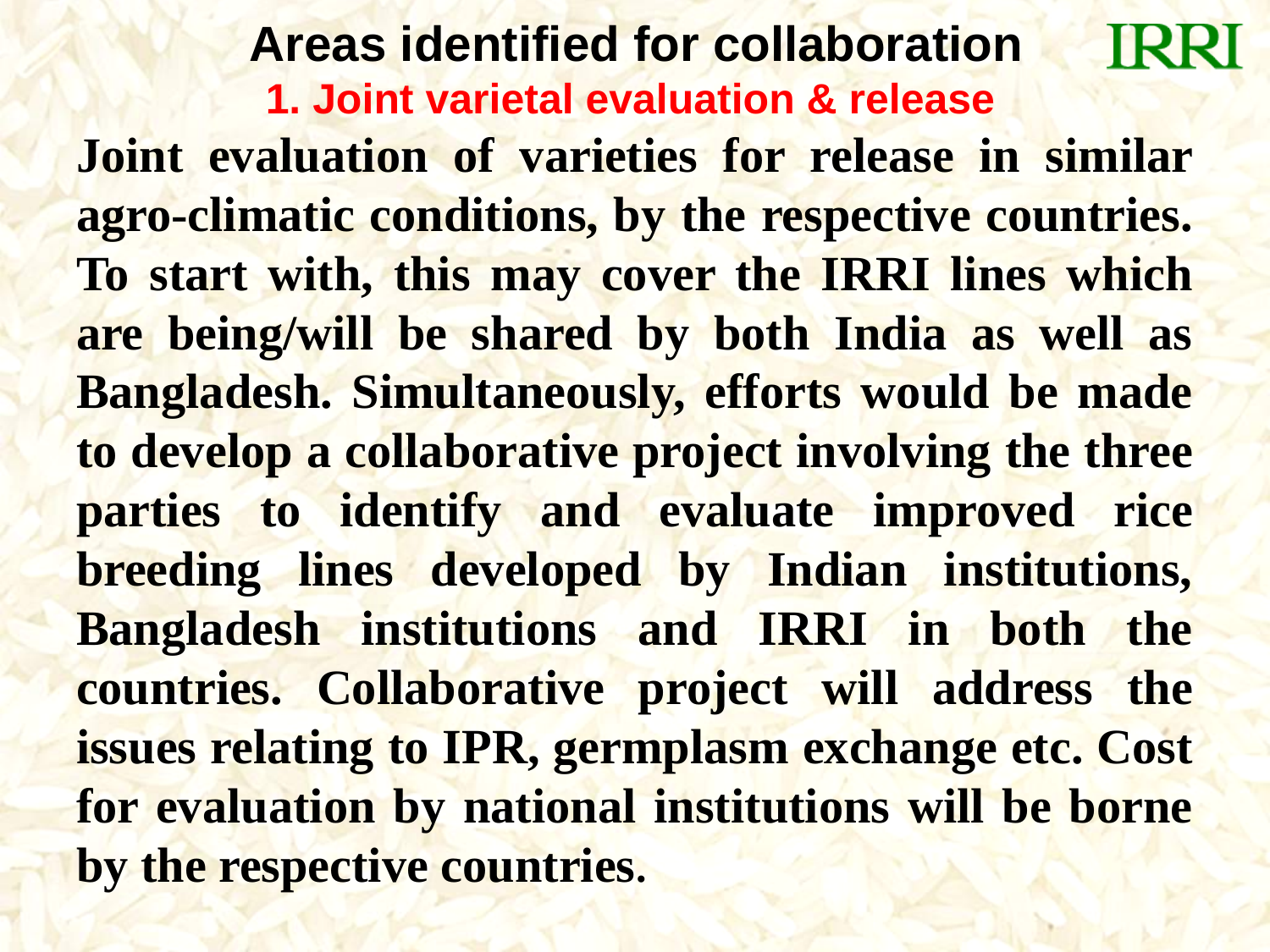

# Areas identified for collaboration 1. Joint varietal evaluation & release
Joint evaluation of varieties for release in similar agro-climatic conditions, by the respective countries. To start with, this may cover the IRRI lines which are being/will be shared by both India as well as Bangladesh. Simultaneously, efforts would be made to develop a collaborative project involving the three parties to identify and evaluate improved rice breeding lines developed by Indian institutions, Bangladesh institutions and IRRI in both the countries. Collaborative project will address the issues relating to IPR, germplasm exchange etc. Cost for evaluation by national institutions will be borne by the respective countries.